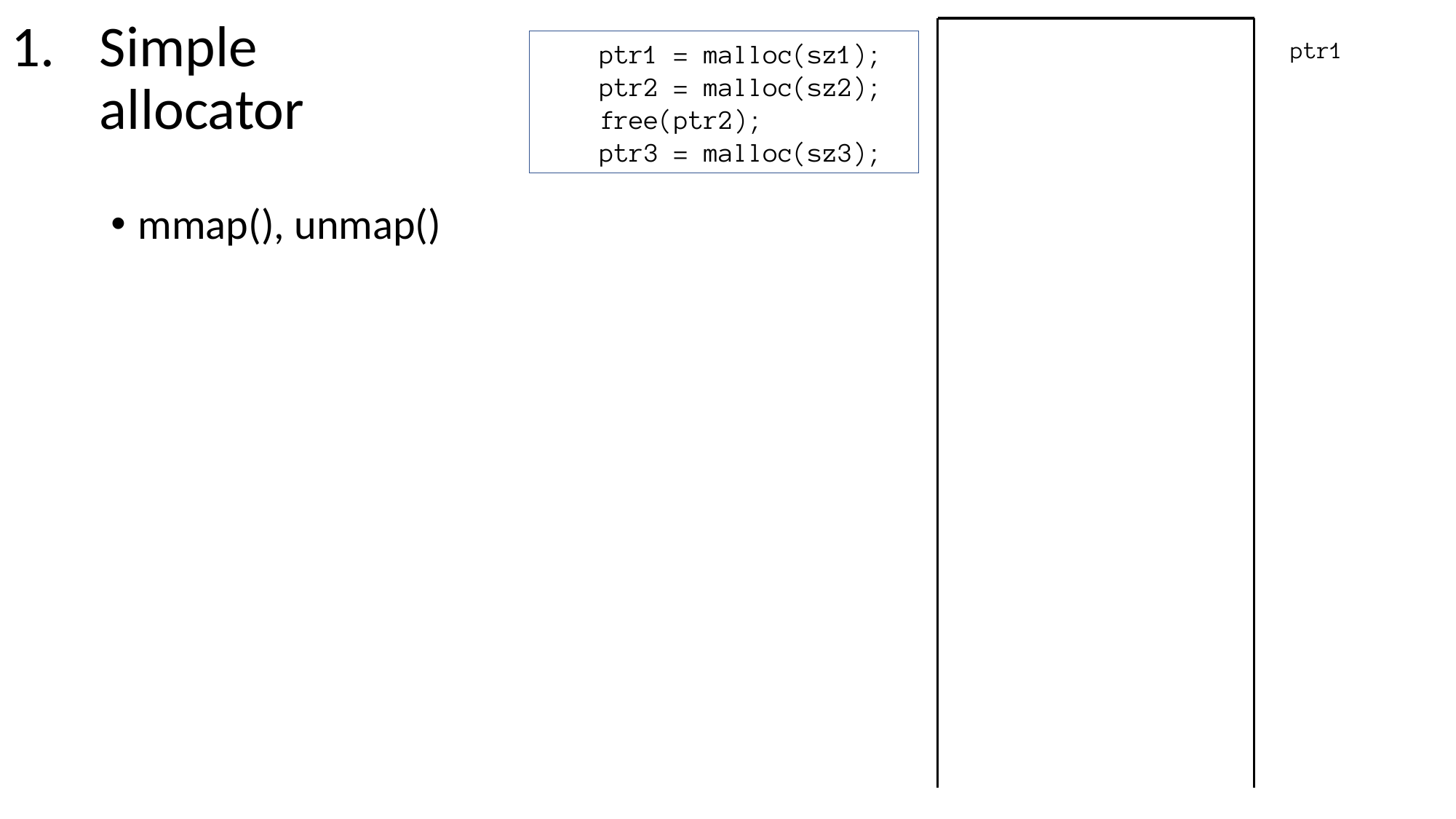

# Simple allocator
ptr1
    ptr1 = malloc(sz1);
    ptr2 = malloc(sz2);
    free(ptr2);
    ptr3 = malloc(sz3);
mmap(), unmap()